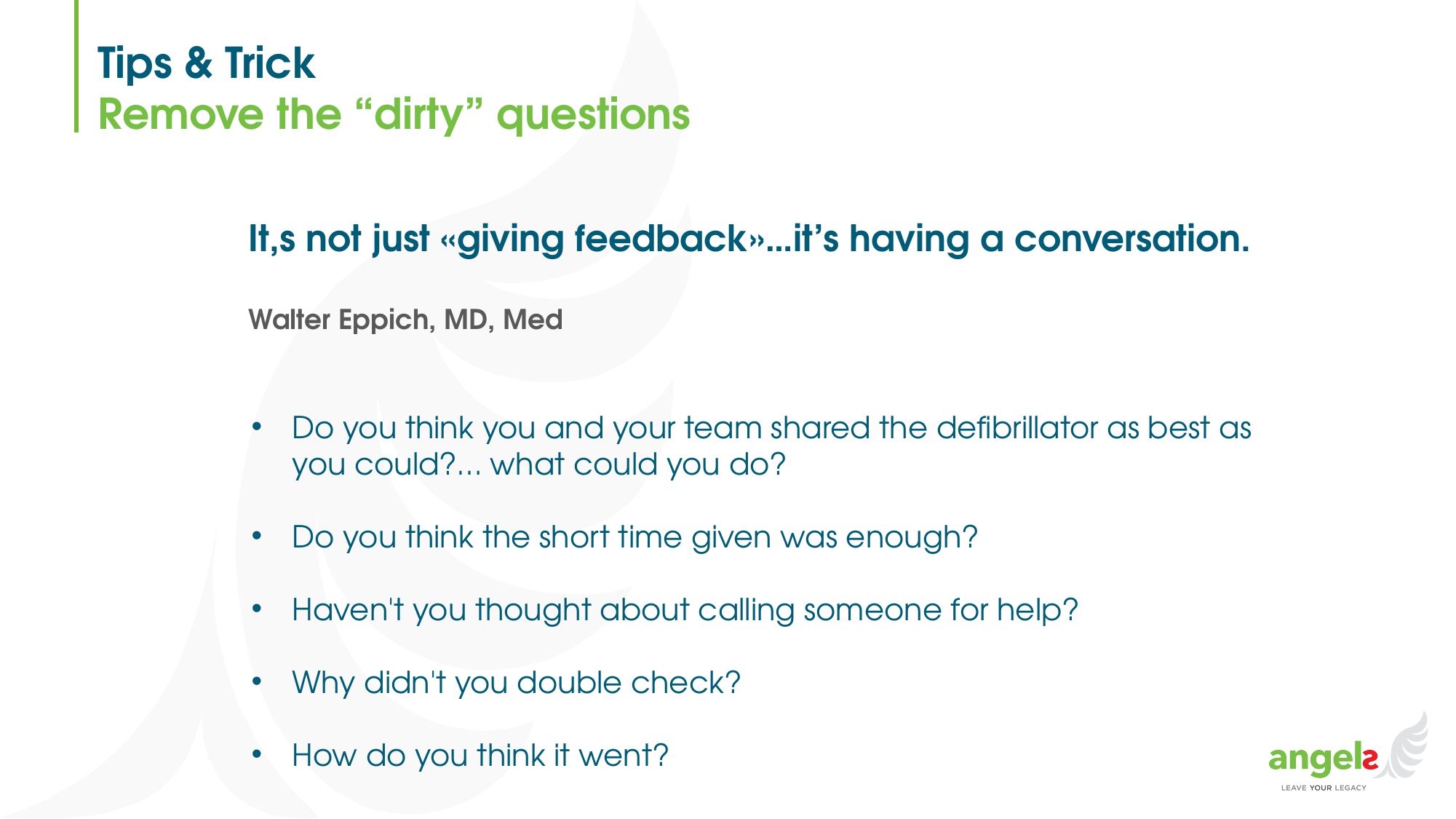

Tips & Trick
Remove the “dirty” questions
It,s not just «giving feedback»…it’s having a conversation.

Walter Eppich, MD, Med

Do you think you and your team shared the defibrillator as best as you could?… what could you do?

Do you think the short time given was enough?

Haven't you thought about calling someone for help?

Why didn't you double check?

How do you think it went?